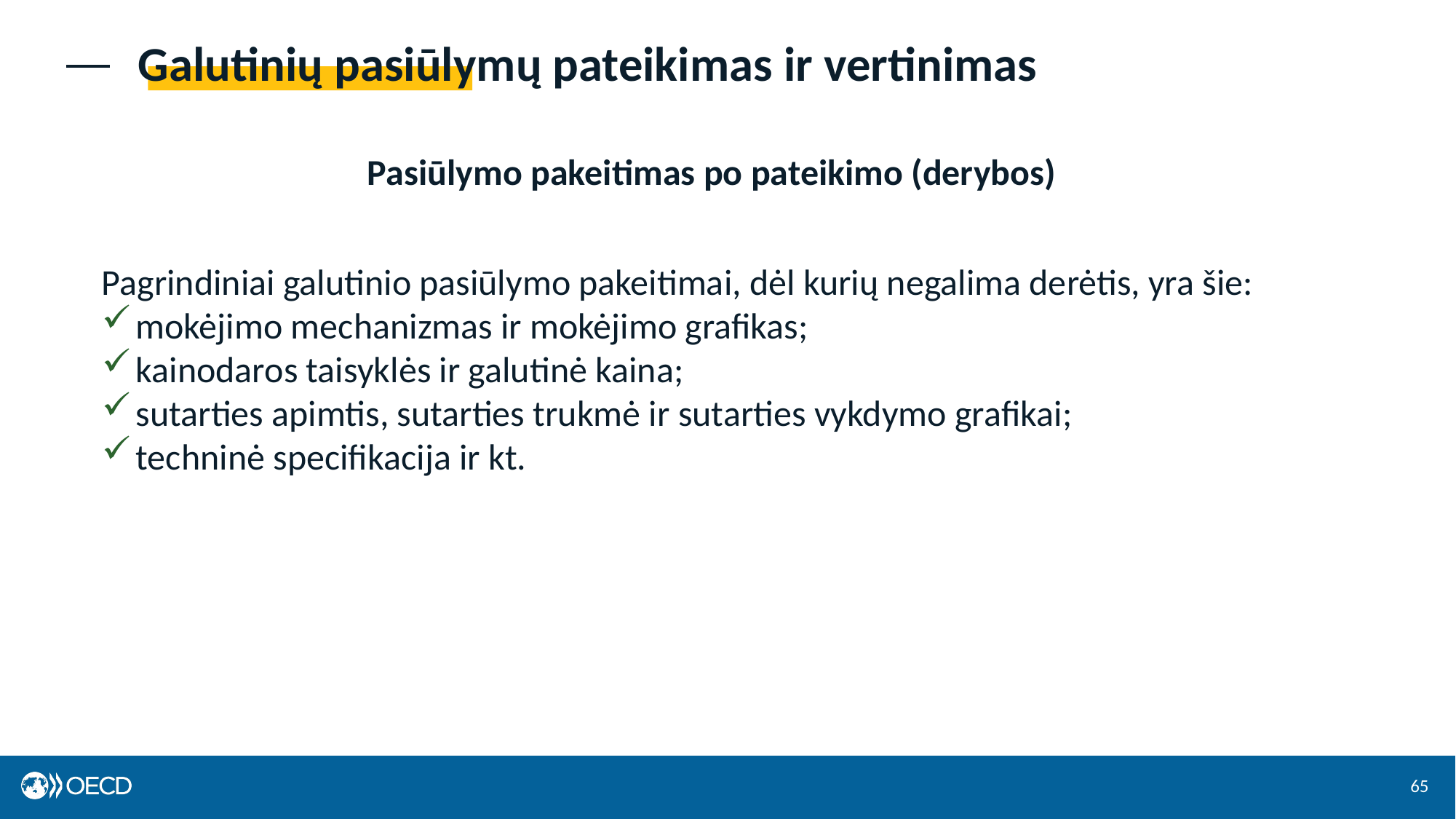

# Galutinių pasiūlymų pateikimas ir vertinimas
Pasiūlymo pakeitimas po pateikimo (derybos)

Pagrindiniai galutinio pasiūlymo pakeitimai, dėl kurių negalima derėtis, yra šie:
mokėjimo mechanizmas ir mokėjimo grafikas;
kainodaros taisyklės ir galutinė kaina;
sutarties apimtis, sutarties trukmė ir sutarties vykdymo grafikai;
techninė specifikacija ir kt.
65